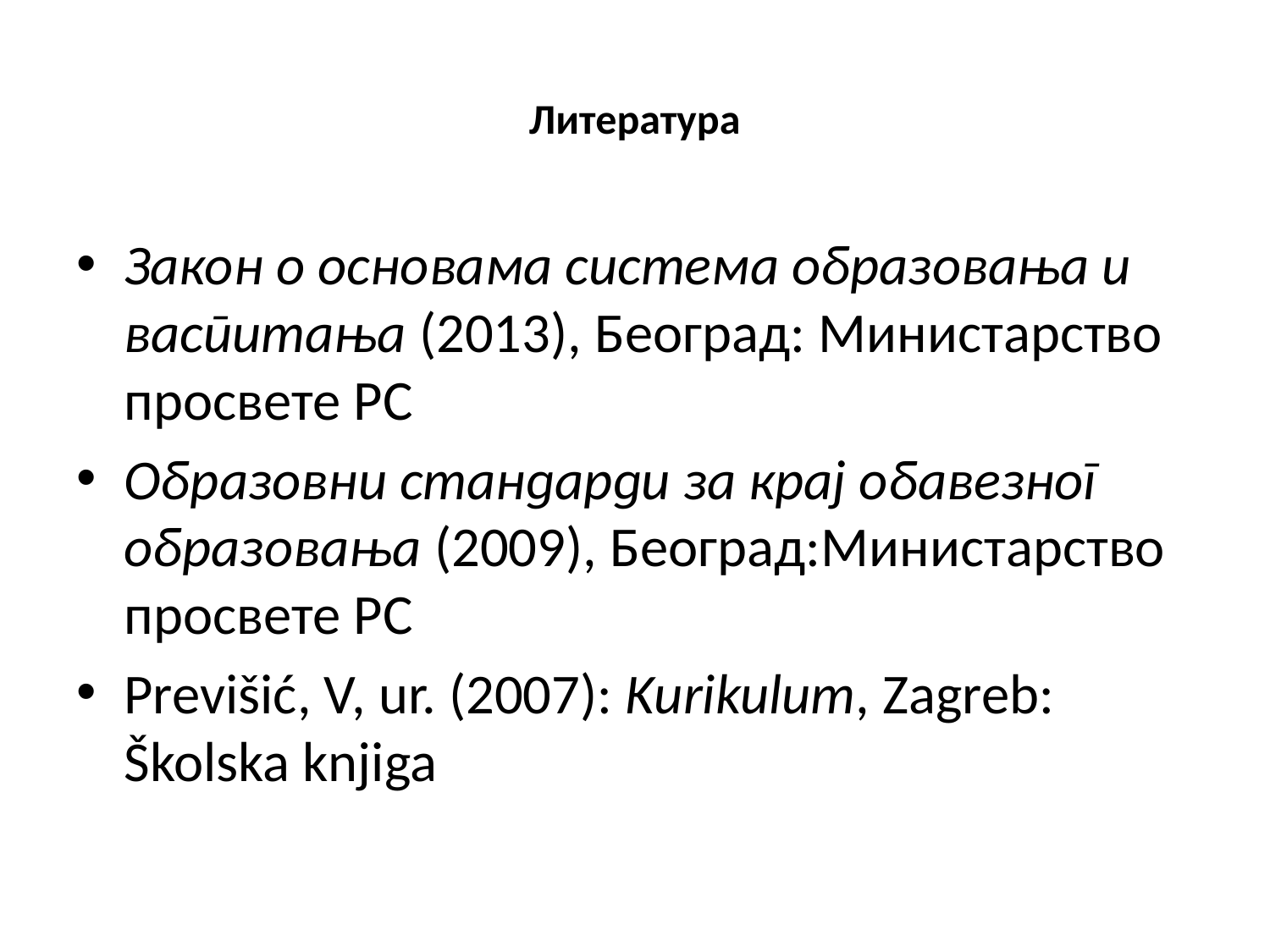

# Литература
Закон о основама система образовања и васпитања (2013), Београд: Министарство просвете РС
Образовни стандарди за крај обавезног образовања (2009), Београд:Министарство просвете РС
Previšić, V, ur. (2007): Kurikulum, Zagreb: Školska knjiga